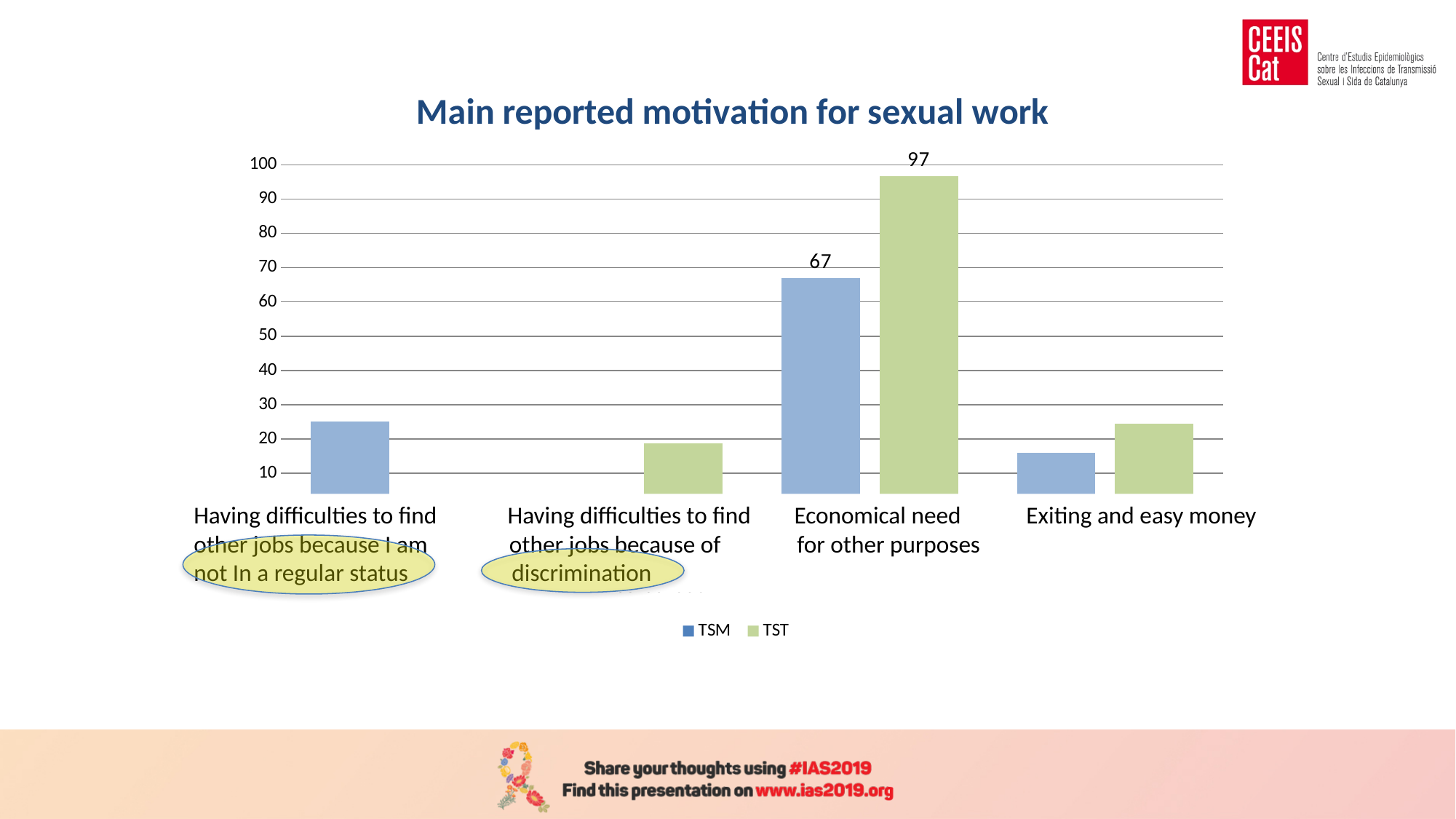

### Chart: Main reported motivation for sexual work

| Category | TSM  | TST |
|---|---|---|
| Tengo dificultad en encontrar otros trabajos por no tener papeles | 25.0 | 0.8 |
| Tengo dificultad en encontrar trabajo debido a la discriminación hacia la transexualidad | 0.0 | 18.7 |
| Necesidad económica o conseguir dinero para otros fines | 67.0 | 96.7 |
| Excitante y dinero rápido | 15.9 | 24.4 |
Having difficulties to find             Having difficulties to find        Economical need            Exiting and easy money
other jobs because I am               other jobs because of              for other purposes
not In a regular status                   discrimination